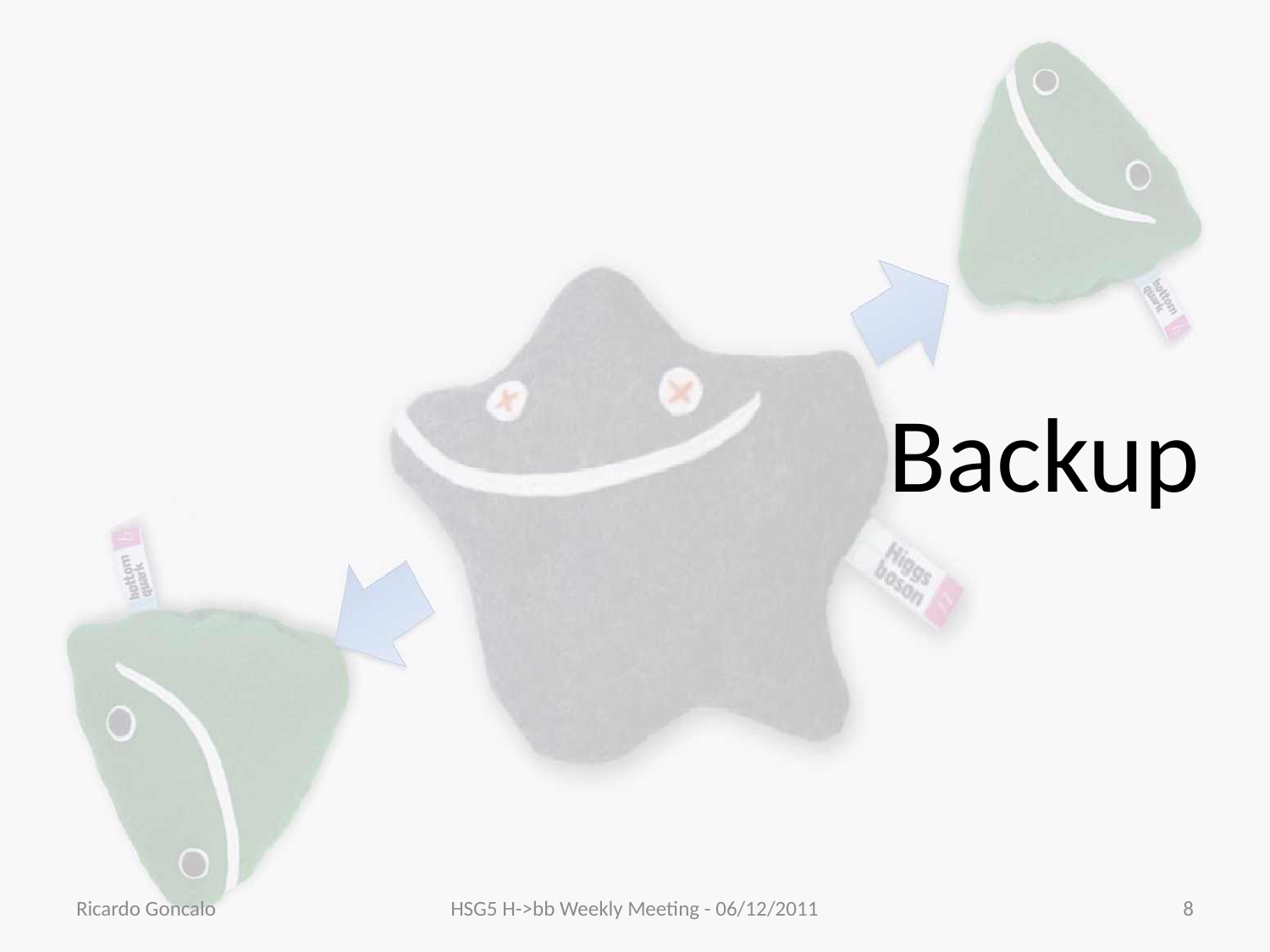

# Backup
Ricardo Goncalo
HSG5 H->bb Weekly Meeting - 06/12/2011
8